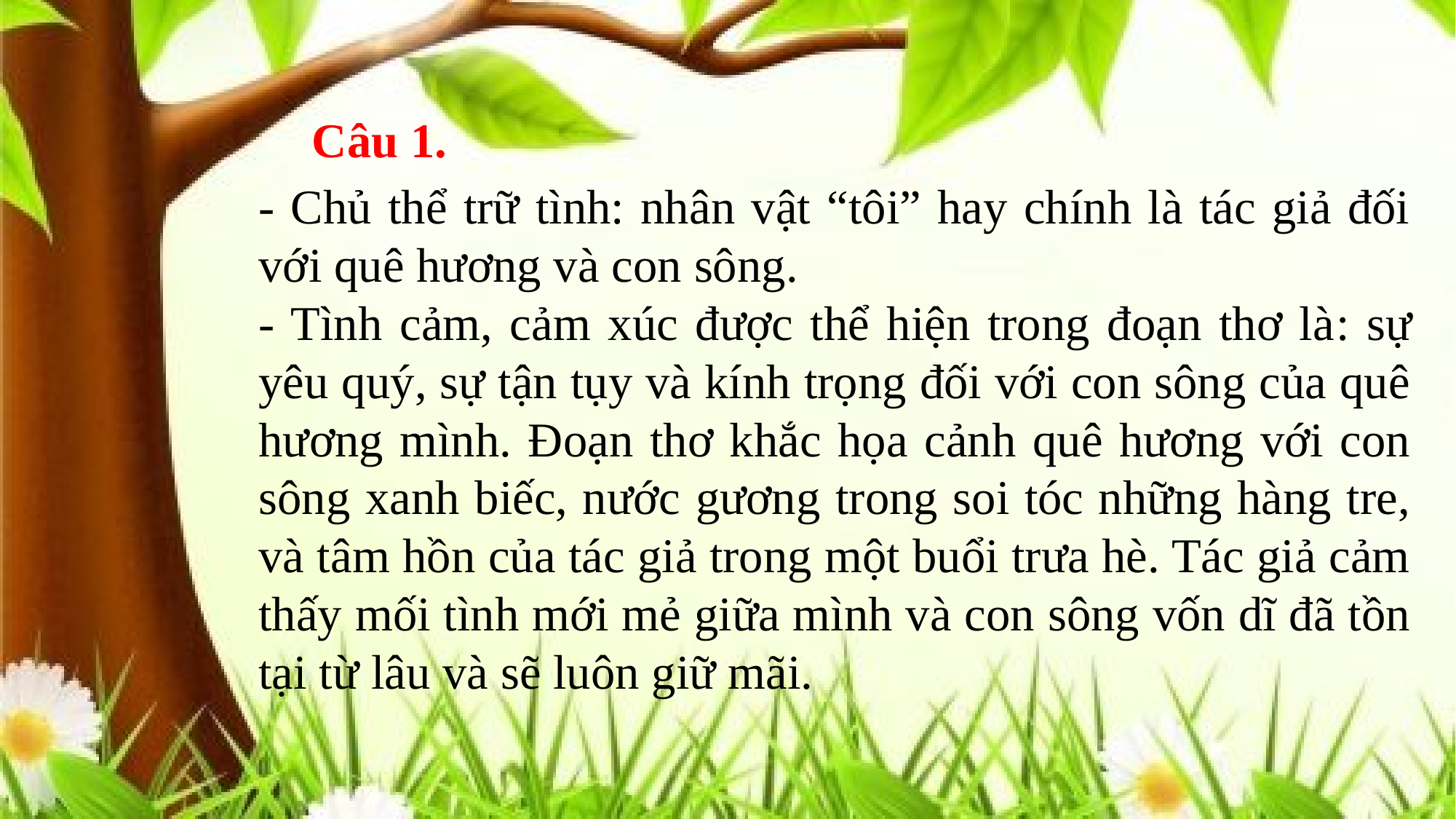

Câu 1.
- Chủ thể trữ tình: nhân vật “tôi” hay chính là tác giả đối với quê hương và con sông.
- Tình cảm, cảm xúc được thể hiện trong đoạn thơ là: sự yêu quý, sự tận tụy và kính trọng đối với con sông của quê hương mình. Đoạn thơ khắc họa cảnh quê hương với con sông xanh biếc, nước gương trong soi tóc những hàng tre, và tâm hồn của tác giả trong một buổi trưa hè. Tác giả cảm thấy mối tình mới mẻ giữa mình và con sông vốn dĩ đã tồn tại từ lâu và sẽ luôn giữ mãi.